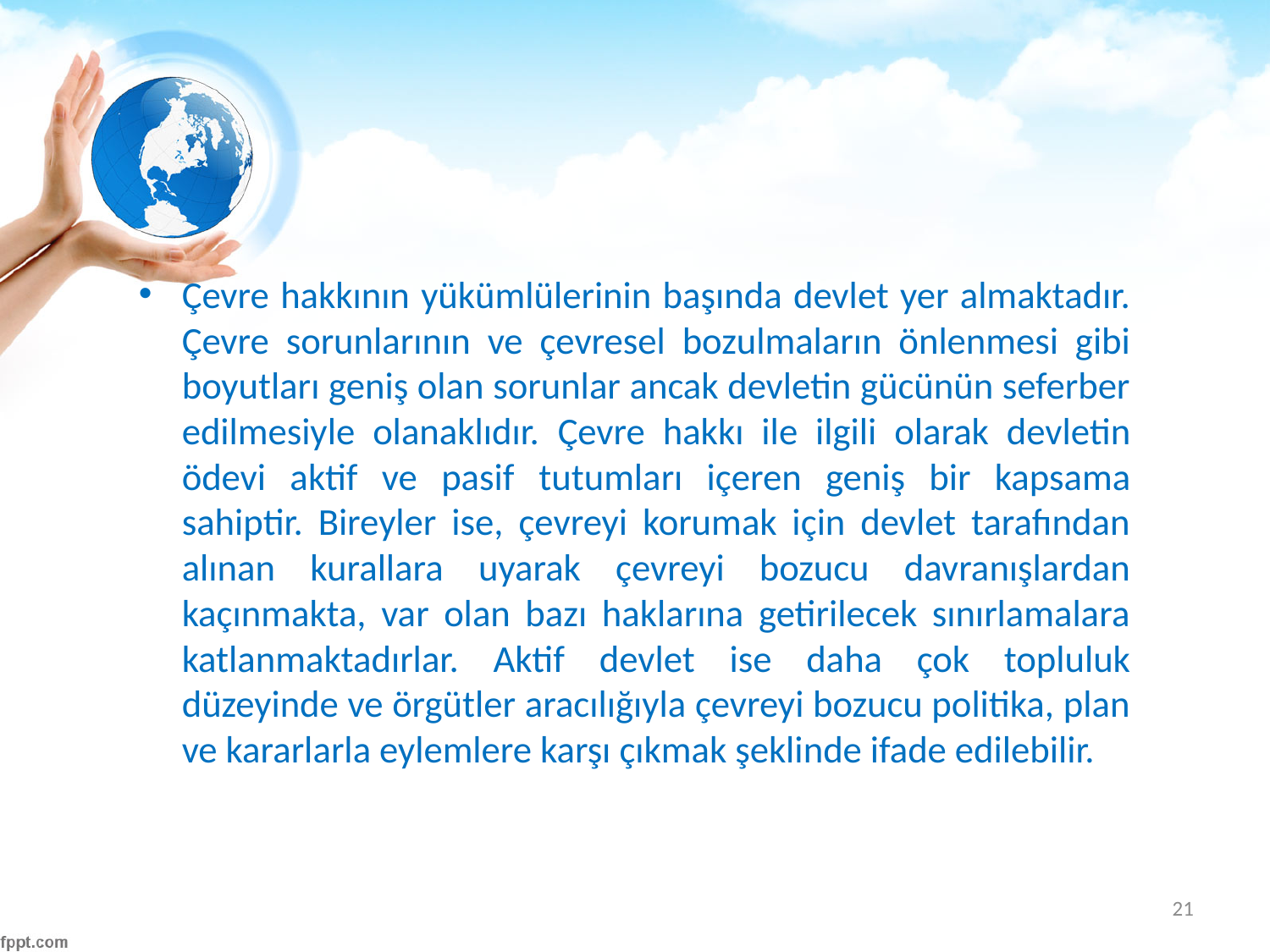

#
Çevre hakkının yükümlülerinin başında devlet yer almaktadır. Çevre sorunlarının ve çevresel bozulmaların önlenmesi gibi boyutları geniş olan sorunlar ancak devletin gücünün seferber edilmesiyle olanaklıdır. Çevre hakkı ile ilgili olarak devletin ödevi aktif ve pasif tutumları içeren geniş bir kapsama sahiptir. Bireyler ise, çevreyi korumak için devlet tarafından alınan kurallara uyarak çevreyi bozucu davranışlardan kaçınmakta, var olan bazı haklarına getirilecek sınırlamalara katlanmaktadırlar. Aktif devlet ise daha çok topluluk düzeyinde ve örgütler aracılığıyla çevreyi bozucu politika, plan ve kararlarla eylemlere karşı çıkmak şeklinde ifade edilebilir.
21